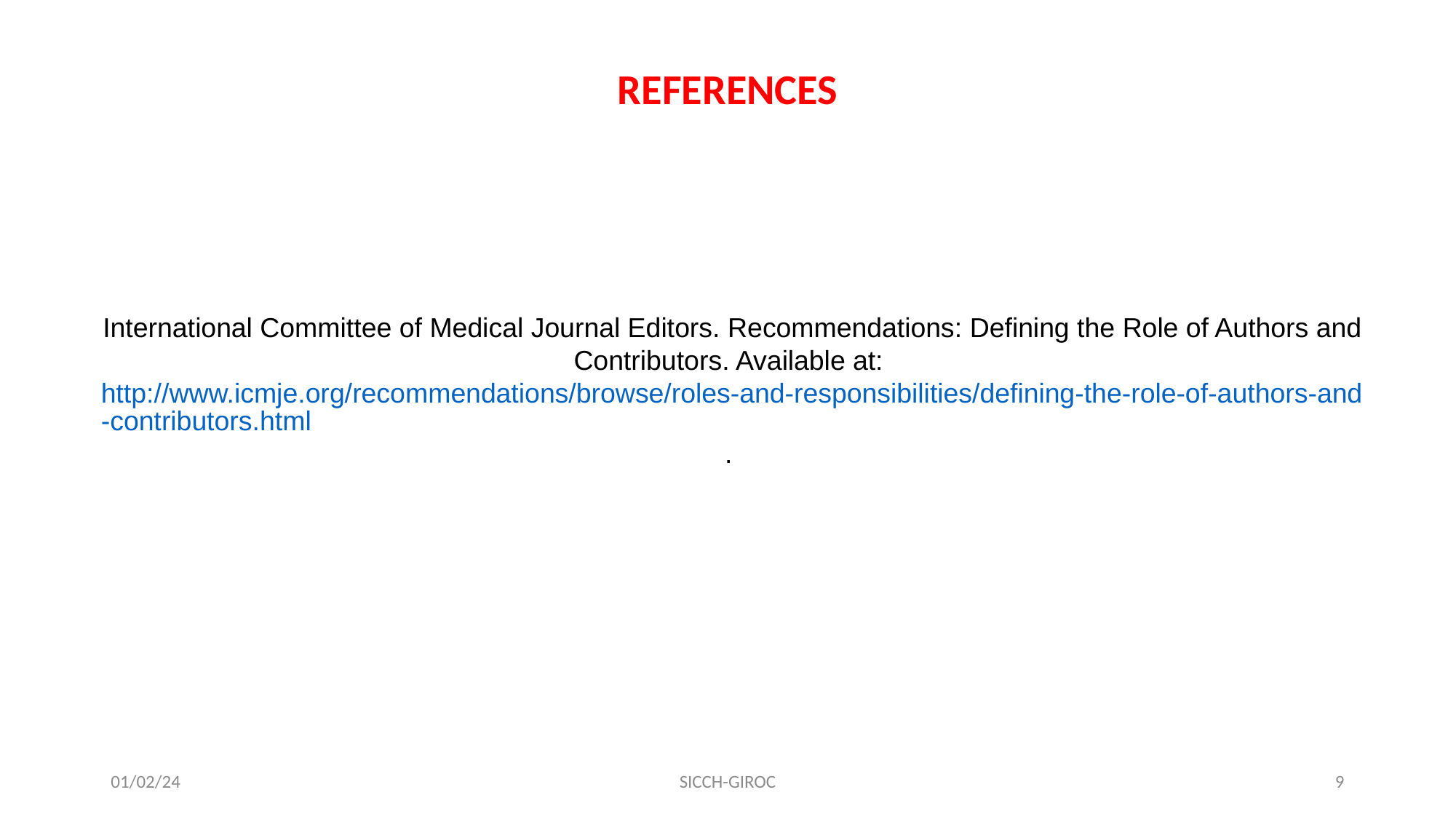

REFERENCES
International Committee of Medical Journal Editors. Recommendations: Defining the Role of Authors and Contributors. Available at: http://www.icmje.org/recommendations/browse/roles-and-responsibilities/defining-the-role-of-authors-and-contributors.html.
01/02/24
SICCH-GIROC
9